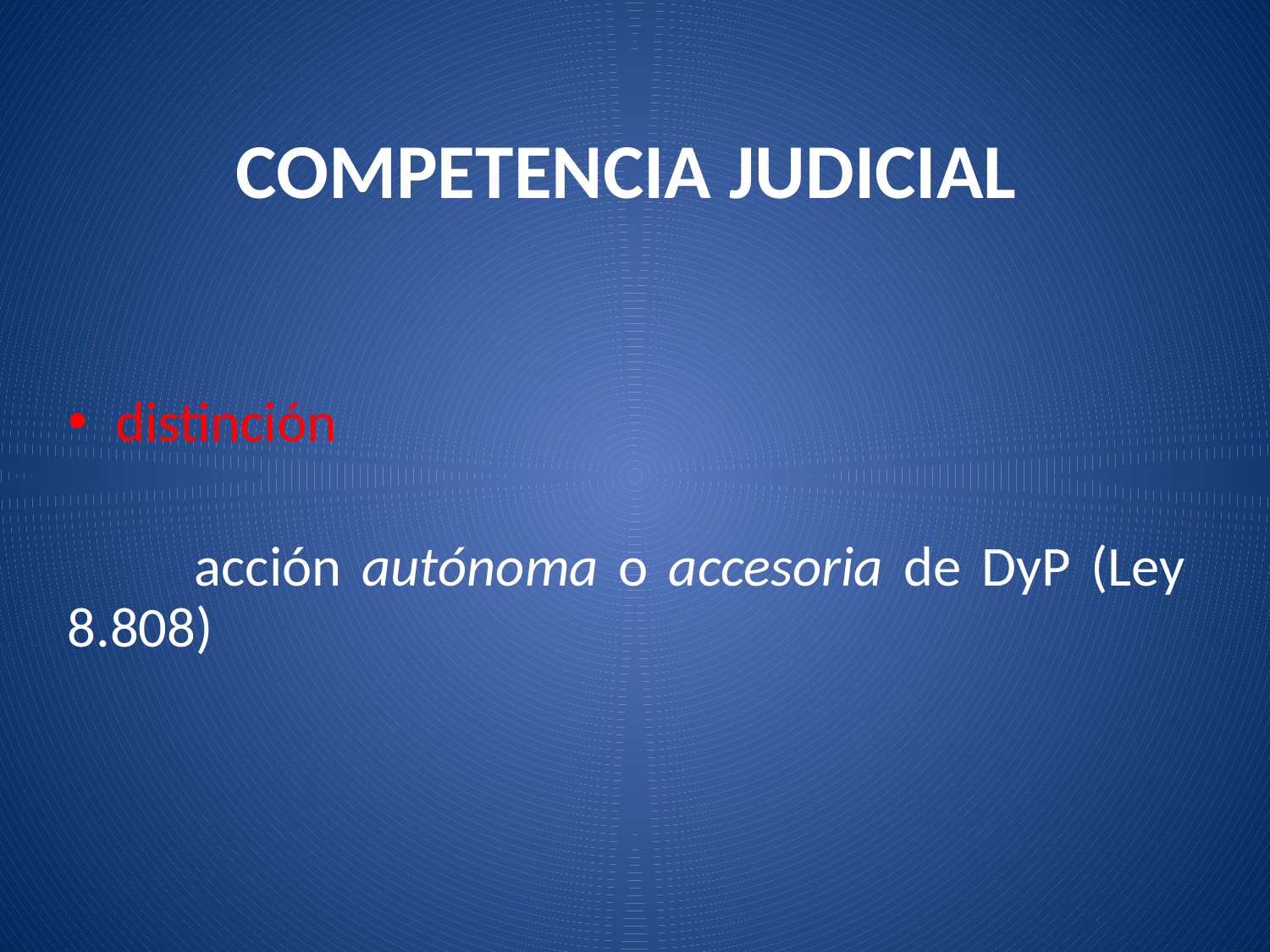

# COMPETENCIA JUDICIAL

distinción

	acción autónoma o accesoria de DyP (Ley 8.808)